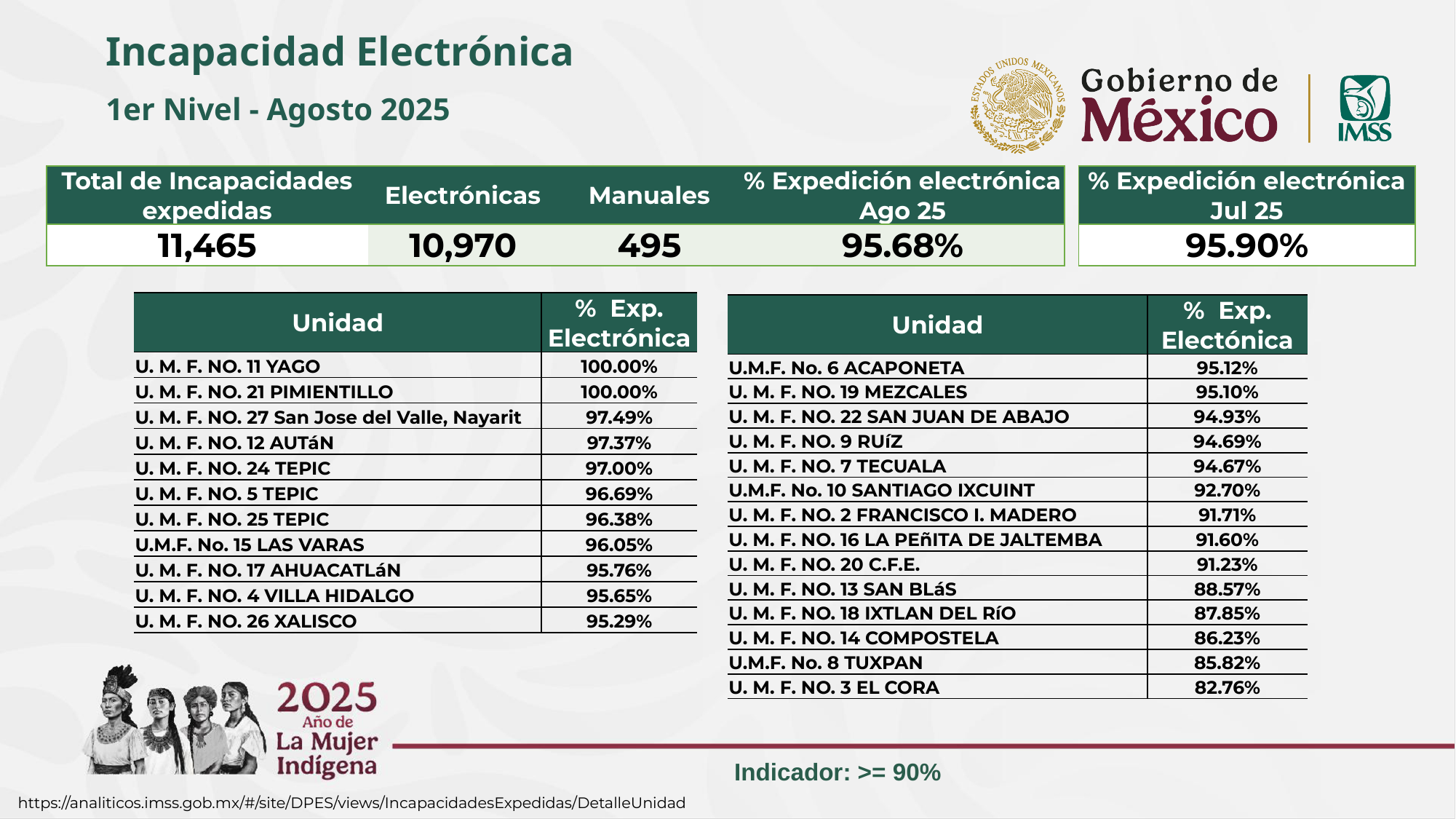

Incapacidad Electrónica
1er Nivel - Agosto 2025
| Total de Incapacidades expedidas | Electrónicas | Manuales | % Expedición electrónica Ago 25 |
| --- | --- | --- | --- |
| 11,465 | 10,970 | 495 | 95.68% |
| % Expedición electrónica Jul 25 |
| --- |
| 95.90% |
| Unidad | % Exp. Electrónica |
| --- | --- |
| U. M. F. NO. 11 YAGO | 100.00% |
| U. M. F. NO. 21 PIMIENTILLO | 100.00% |
| U. M. F. NO. 27 San Jose del Valle, Nayarit | 97.49% |
| U. M. F. NO. 12 AUTáN | 97.37% |
| U. M. F. NO. 24 TEPIC | 97.00% |
| U. M. F. NO. 5 TEPIC | 96.69% |
| U. M. F. NO. 25 TEPIC | 96.38% |
| U.M.F. No. 15 LAS VARAS | 96.05% |
| U. M. F. NO. 17 AHUACATLáN | 95.76% |
| U. M. F. NO. 4 VILLA HIDALGO | 95.65% |
| U. M. F. NO. 26 XALISCO | 95.29% |
| Unidad | % Exp. Electónica |
| --- | --- |
| U.M.F. No. 6 ACAPONETA | 95.12% |
| U. M. F. NO. 19 MEZCALES | 95.10% |
| U. M. F. NO. 22 SAN JUAN DE ABAJO | 94.93% |
| U. M. F. NO. 9 RUíZ | 94.69% |
| U. M. F. NO. 7 TECUALA | 94.67% |
| U.M.F. No. 10 SANTIAGO IXCUINT | 92.70% |
| U. M. F. NO. 2 FRANCISCO I. MADERO | 91.71% |
| U. M. F. NO. 16 LA PEñITA DE JALTEMBA | 91.60% |
| U. M. F. NO. 20 C.F.E. | 91.23% |
| U. M. F. NO. 13 SAN BLáS | 88.57% |
| U. M. F. NO. 18 IXTLAN DEL RíO | 87.85% |
| U. M. F. NO. 14 COMPOSTELA | 86.23% |
| U.M.F. No. 8 TUXPAN | 85.82% |
| U. M. F. NO. 3 EL CORA | 82.76% |
Indicador: >= 90%
https://analiticos.imss.gob.mx/#/site/DPES/views/IncapacidadesExpedidas/DetalleUnidad